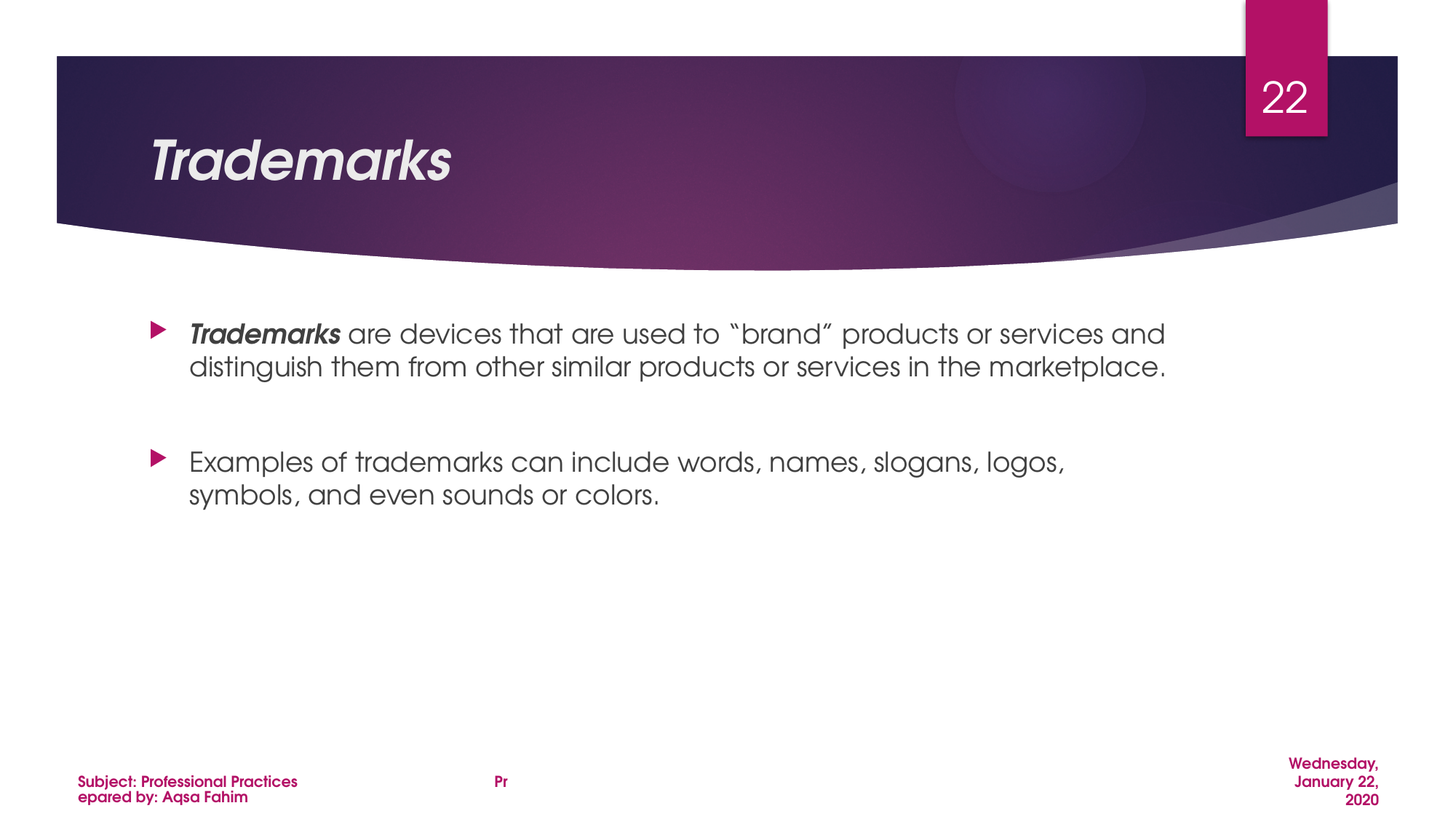

22
# Trademarks
Trademarks are devices that are used to “brand” products or services and distinguish them from other similar products or services in the marketplace.

Examples of trademarks can include words, names, slogans, logos, symbols, and even sounds or colors.

Subject: Professional Practices                                               Prepared by: Aqsa Fahim
Wednesday, January 22, 2020